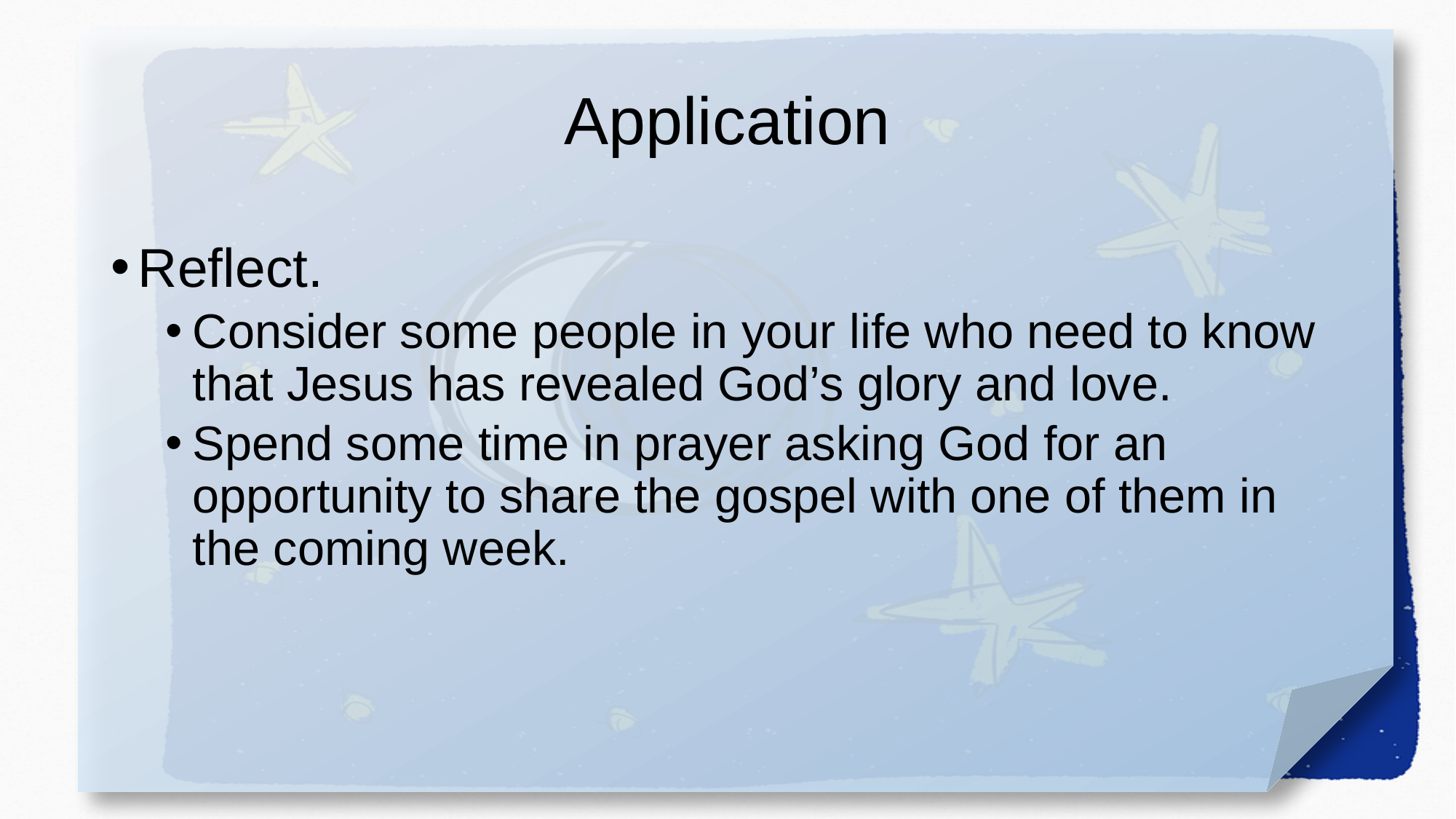

# Application
Reflect.
Consider some people in your life who need to know that Jesus has revealed God’s glory and love.
Spend some time in prayer asking God for an opportunity to share the gospel with one of them in the coming week.